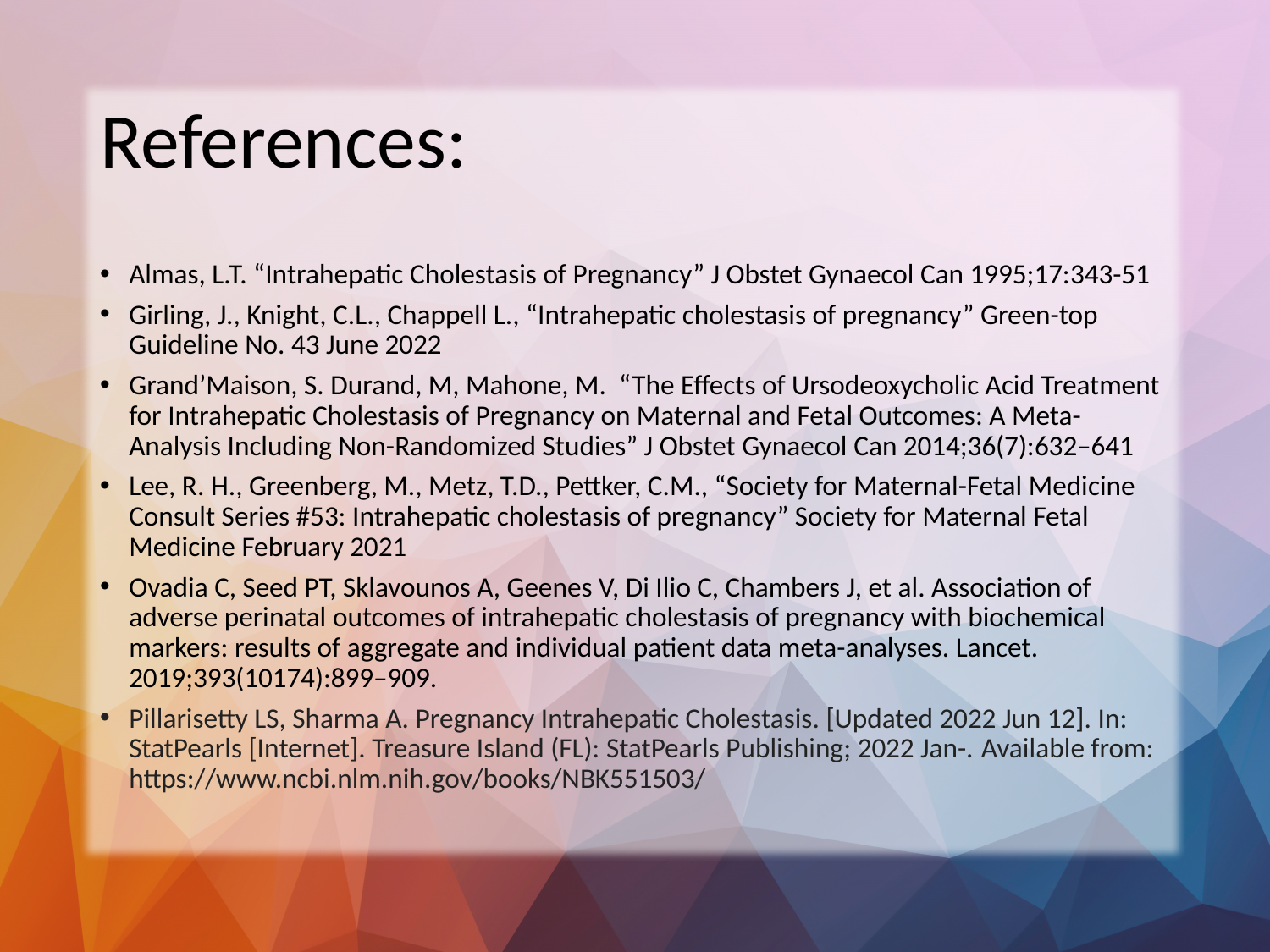

# References:

Almas, L.T. “Intrahepatic Cholestasis of Pregnancy” J Obstet Gynaecol Can 1995;17:343-51
Girling, J., Knight, C.L., Chappell L., “Intrahepatic cholestasis of pregnancy” Green-top Guideline No. 43 June 2022
Grand’Maison, S. Durand, M, Mahone, M.  “The Effects of Ursodeoxycholic Acid Treatment for Intrahepatic Cholestasis of Pregnancy on Maternal and Fetal Outcomes: A Meta-Analysis Including Non-Randomized Studies” J Obstet Gynaecol Can 2014;36(7):632–641
Lee, R. H., Greenberg, M., Metz, T.D., Pettker, C.M., “Society for Maternal-Fetal Medicine Consult Series #53: Intrahepatic cholestasis of pregnancy” Society for Maternal Fetal Medicine February 2021
Ovadia C, Seed PT, Sklavounos A, Geenes V, Di Ilio C, Chambers J, et al. Association of adverse perinatal outcomes of intrahepatic cholestasis of pregnancy with biochemical markers: results of aggregate and individual patient data meta-analyses. Lancet. 2019;393(10174):899–909.
Pillarisetty LS, Sharma A. Pregnancy Intrahepatic Cholestasis. [Updated 2022 Jun 12]. In: StatPearls [Internet]. Treasure Island (FL): StatPearls Publishing; 2022 Jan-. Available from: https://www.ncbi.nlm.nih.gov/books/NBK551503/